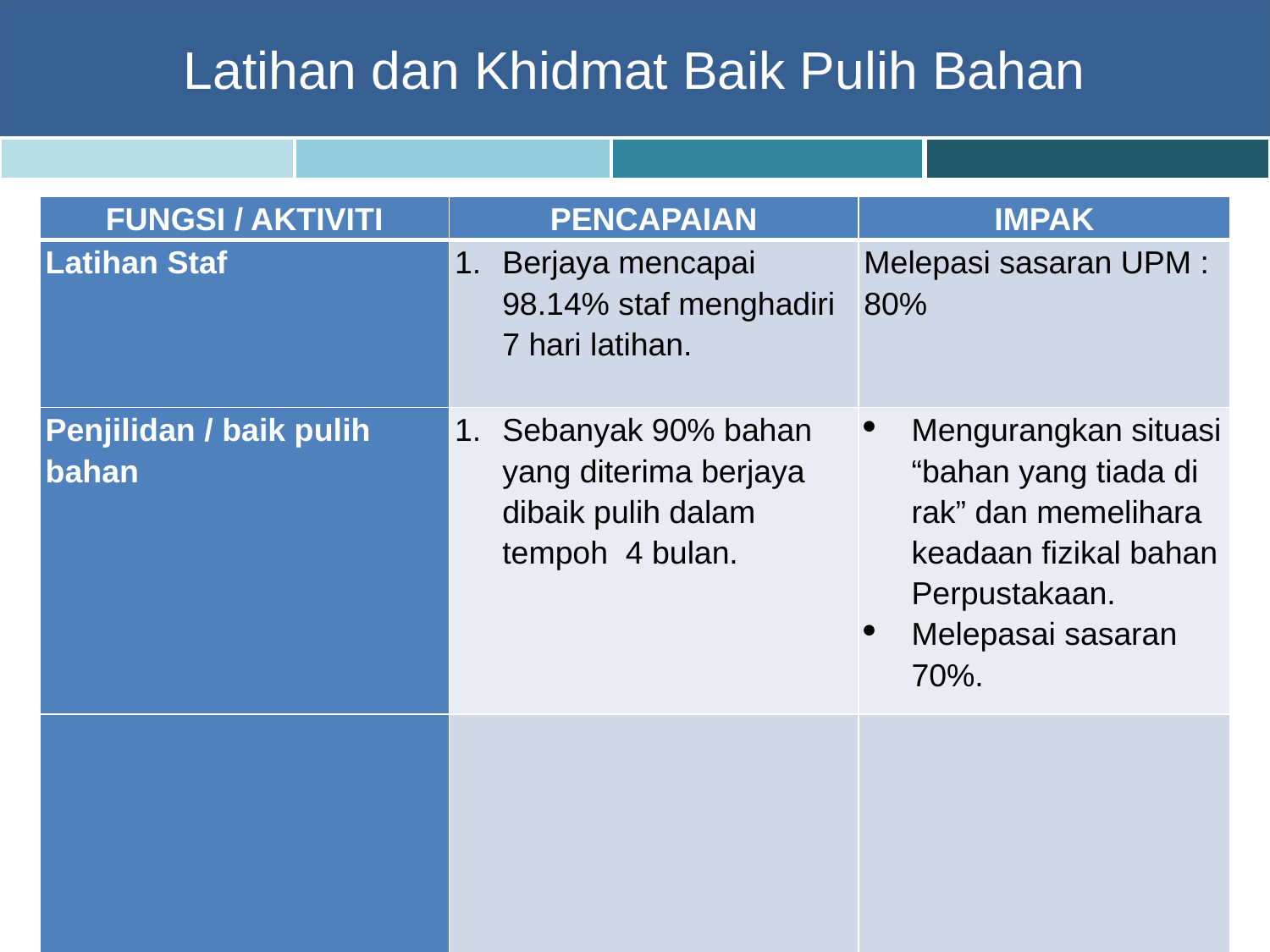

Latihan dan Khidmat Baik Pulih Bahan
| FUNGSI / AKTIVITI | PENCAPAIAN | IMPAK |
| --- | --- | --- |
| Latihan Staf | Berjaya mencapai 98.14% staf menghadiri 7 hari latihan. | Melepasi sasaran UPM : 80% |
| Penjilidan / baik pulih bahan | Sebanyak 90% bahan yang diterima berjaya dibaik pulih dalam tempoh 4 bulan. | Mengurangkan situasi “bahan yang tiada di rak” dan memelihara keadaan fizikal bahan Perpustakaan. Melepasai sasaran 70%. |
|  |  |  |